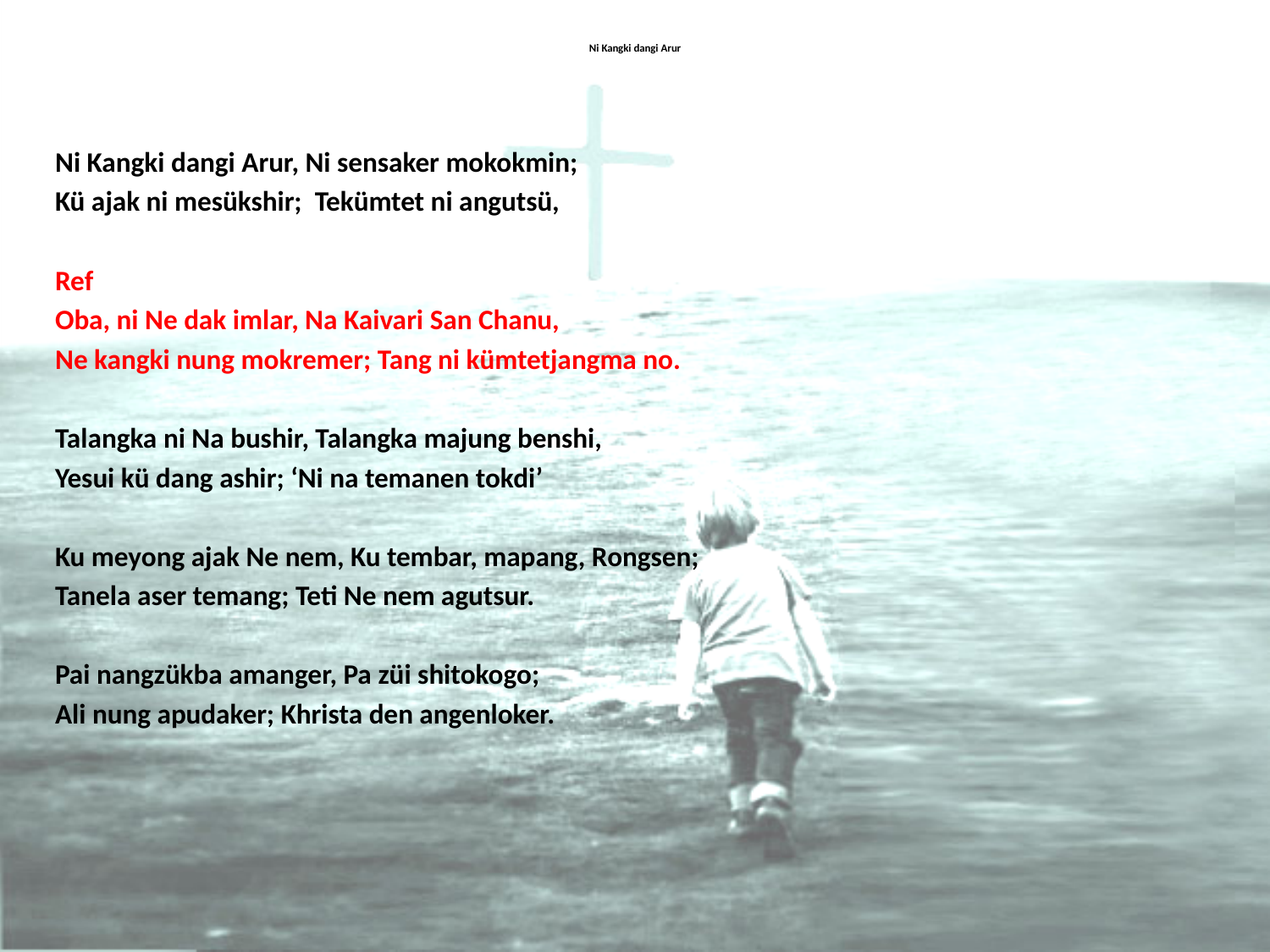

# Ni Kangki dangi Arur
Ni Kangki dangi Arur, Ni sensaker mokokmin;
Kü ajak ni mesükshir;  Tekümtet ni angutsü,

Ref
Oba, ni Ne dak imlar, Na Kaivari San Chanu,
Ne kangki nung mokremer; Tang ni kümtetjangma no.

Talangka ni Na bushir, Talangka majung benshi,
Yesui kü dang ashir; ‘Ni na temanen tokdi’

Ku meyong ajak Ne nem, Ku tembar, mapang, Rongsen;
Tanela aser temang; Teti Ne nem agutsur.

Pai nangzükba amanger, Pa züi shitokogo;
Ali nung apudaker; Khrista den angenloker.